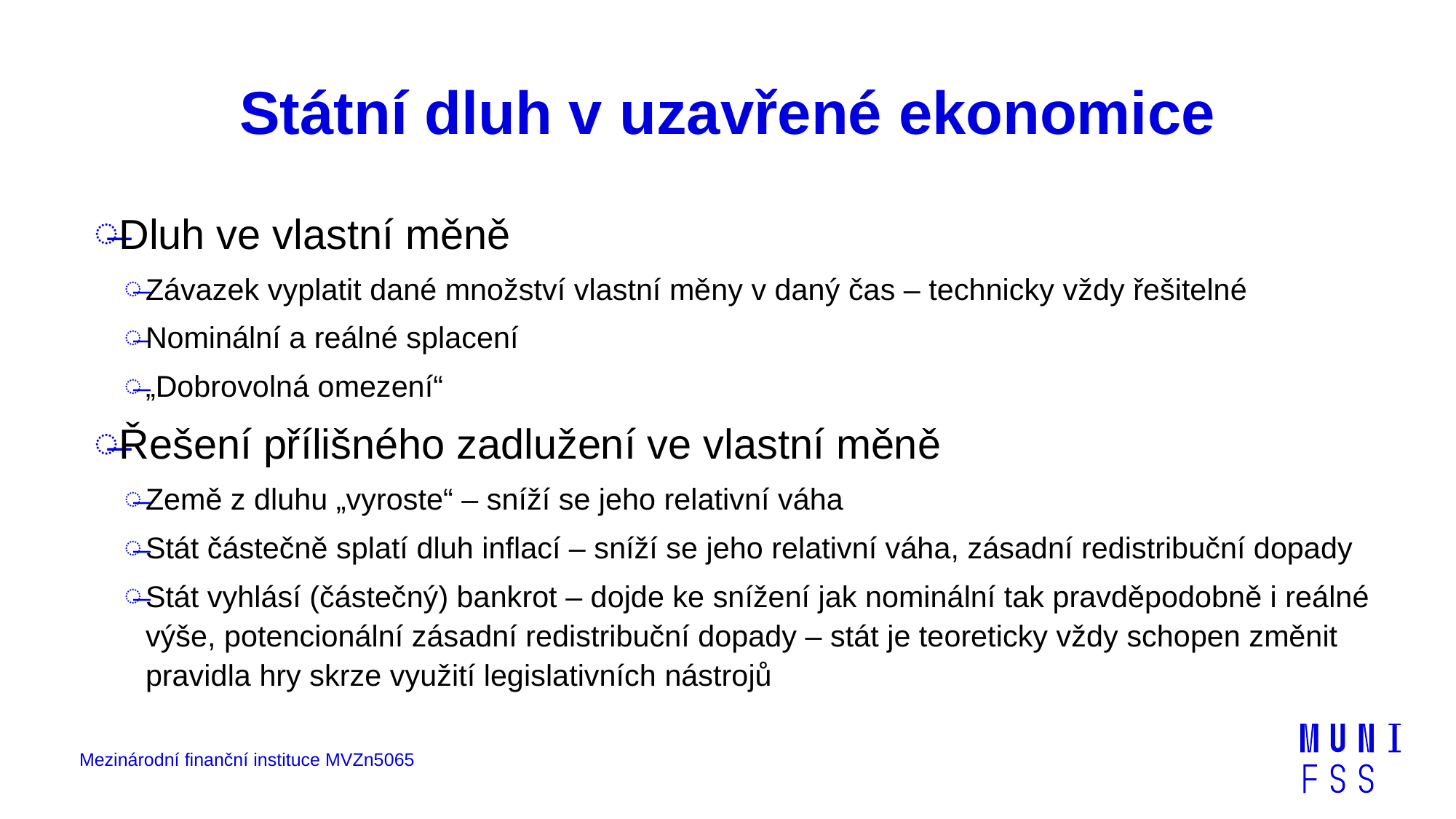

# Státní dluh v uzavřené ekonomice
Dluh ve vlastní měně
Závazek vyplatit dané množství vlastní měny v daný čas – technicky vždy řešitelné
Nominální a reálné splacení
„Dobrovolná omezení“
Řešení přílišného zadlužení ve vlastní měně
Země z dluhu „vyroste“ – sníží se jeho relativní váha
Stát částečně splatí dluh inflací – sníží se jeho relativní váha, zásadní redistribuční dopady
Stát vyhlásí (částečný) bankrot – dojde ke snížení jak nominální tak pravděpodobně i reálné výše, potencionální zásadní redistribuční dopady – stát je teoreticky vždy schopen změnit pravidla hry skrze využití legislativních nástrojů
Mezinárodní finanční instituce MVZn5065